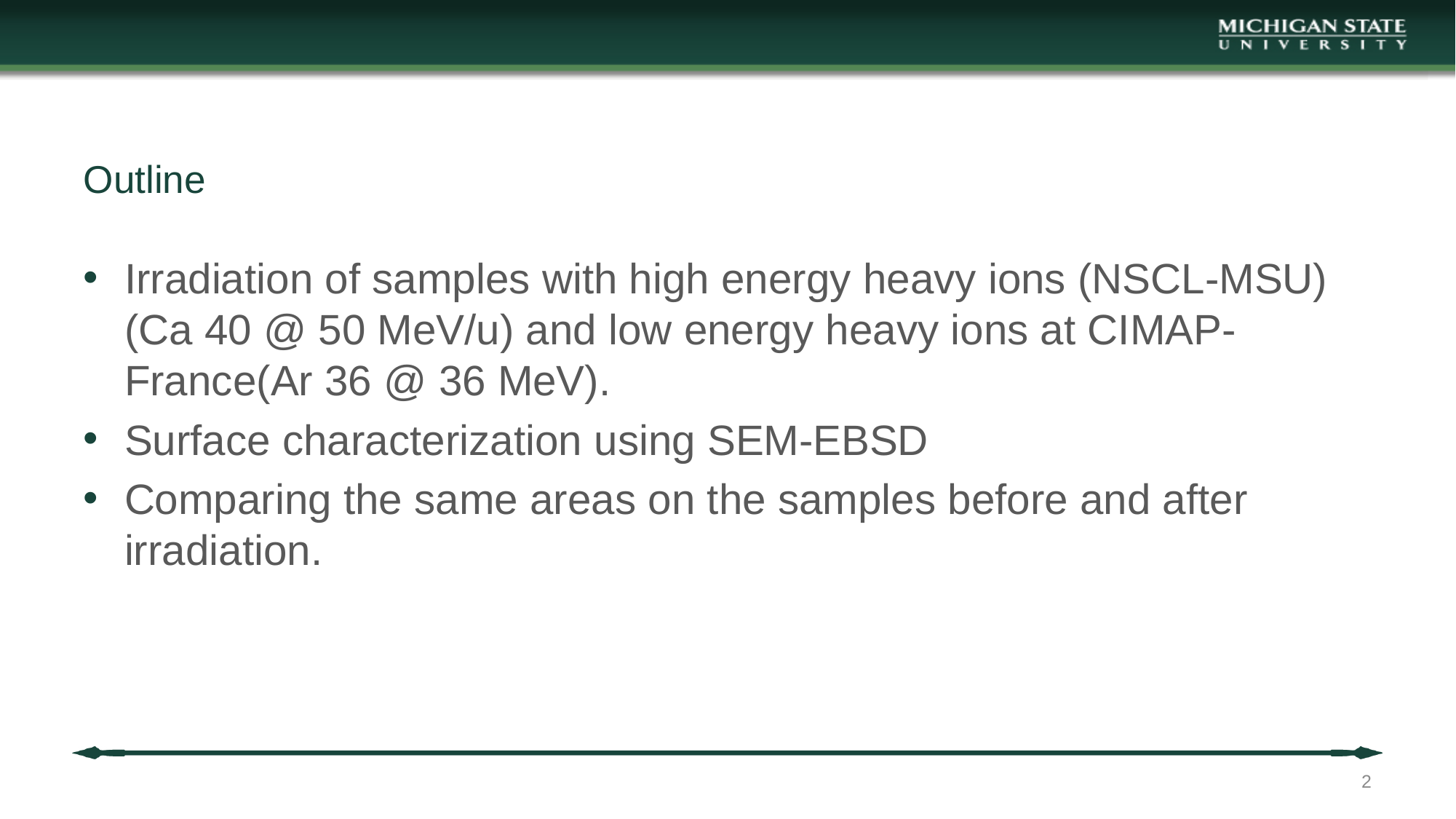

# Outline
Irradiation of samples with high energy heavy ions (NSCL-MSU)(Ca 40 @ 50 MeV/u) and low energy heavy ions at CIMAP-France(Ar 36 @ 36 MeV).
Surface characterization using SEM-EBSD
Comparing the same areas on the samples before and after irradiation.

2